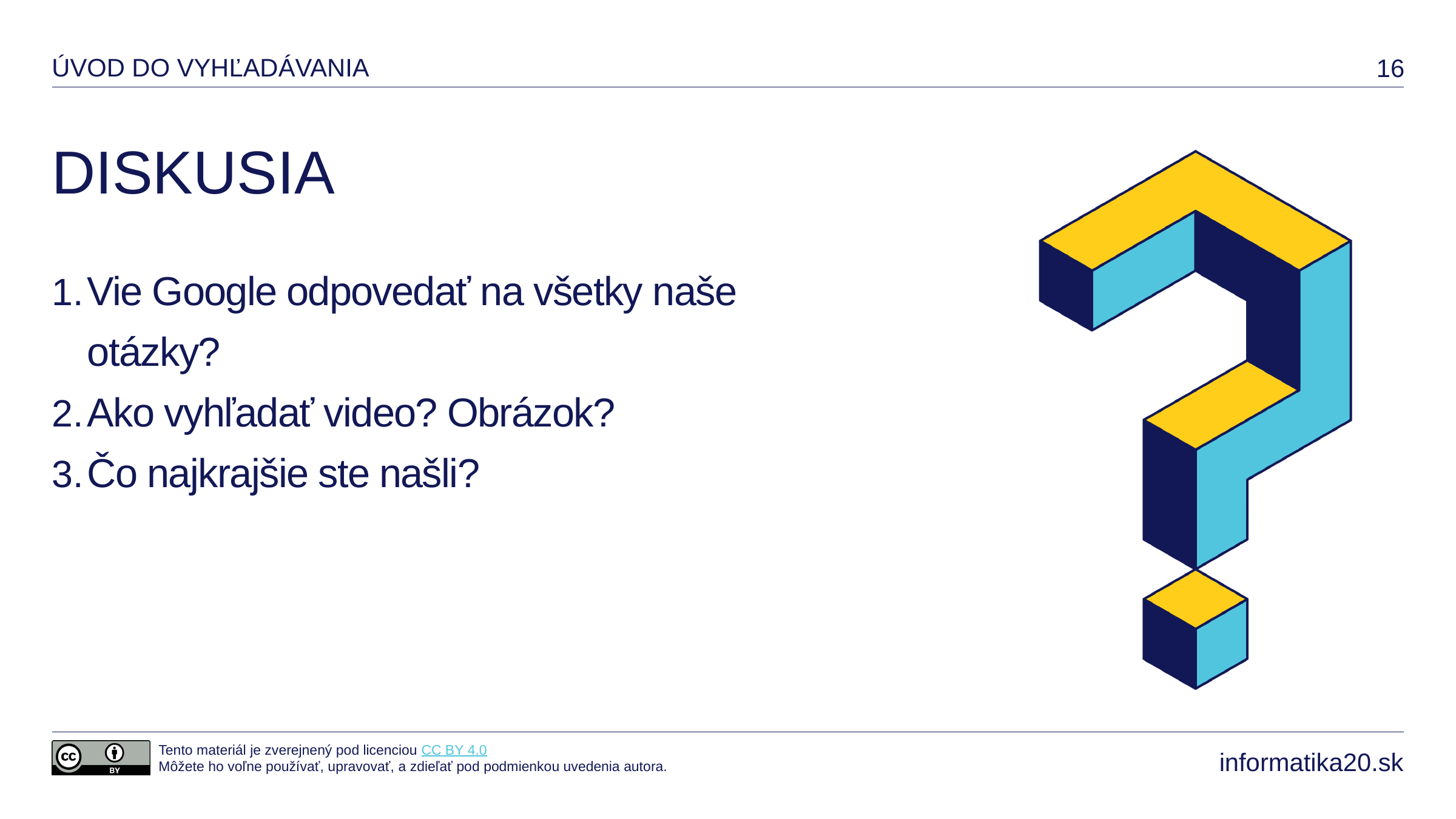

Vie Google odpovedať na všetky naše otázky?
Ako vyhľadať video? Obrázok?
Čo najkrajšie ste našli?